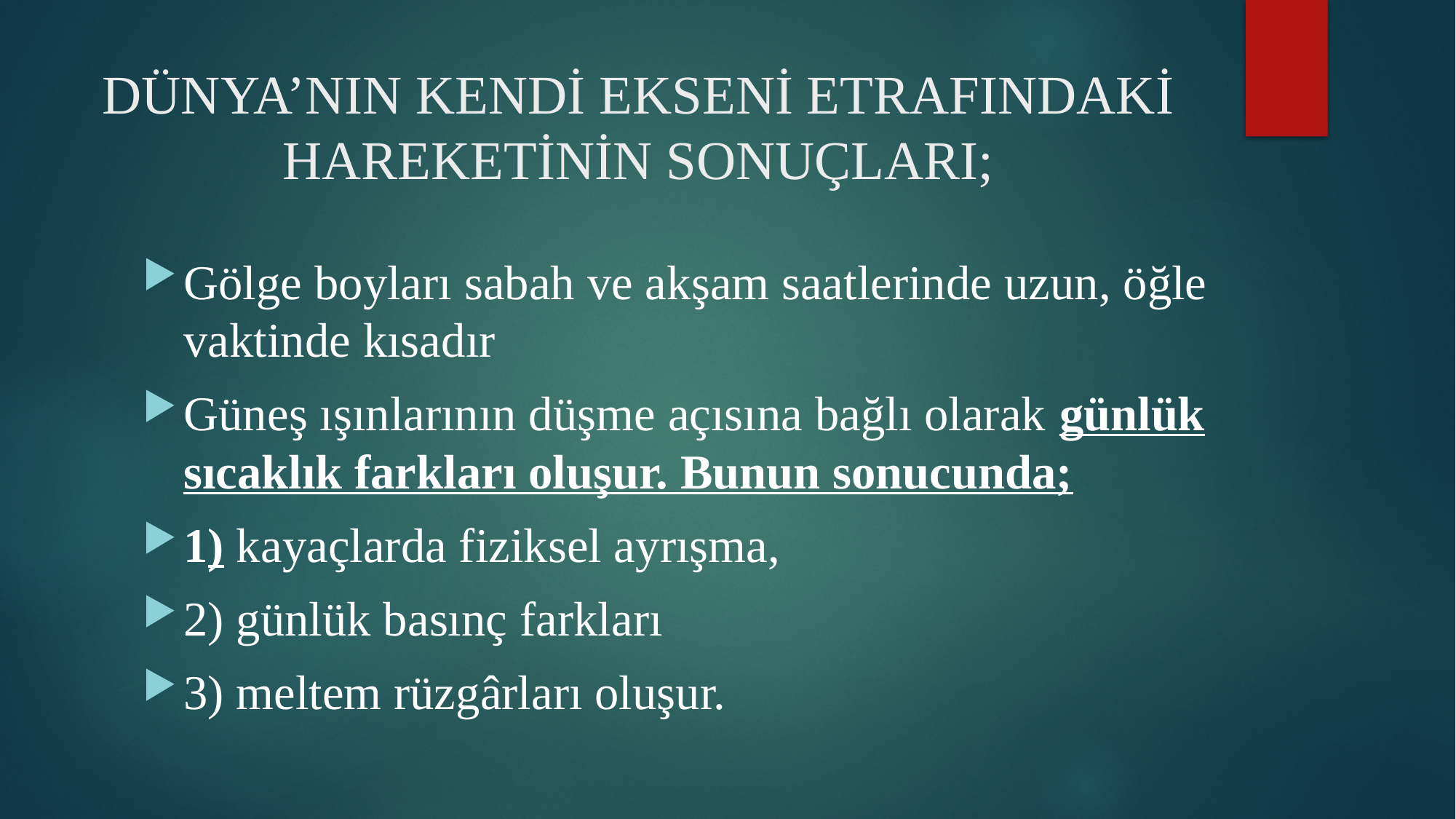

# DÜNYA’NIN KENDİ EKSENİ ETRAFINDAKİ HAREKETİNİN SONUÇLARI;
Gölge boyları sabah ve akşam saatlerinde uzun, öğle vaktinde kısadır
Güneş ışınlarının düşme açısına bağlı olarak günlük sıcaklık farkları oluşur. Bunun sonucunda;
1) kayaçlarda fiziksel ayrışma,
2) günlük basınç farkları
3) meltem rüzgârları oluşur.